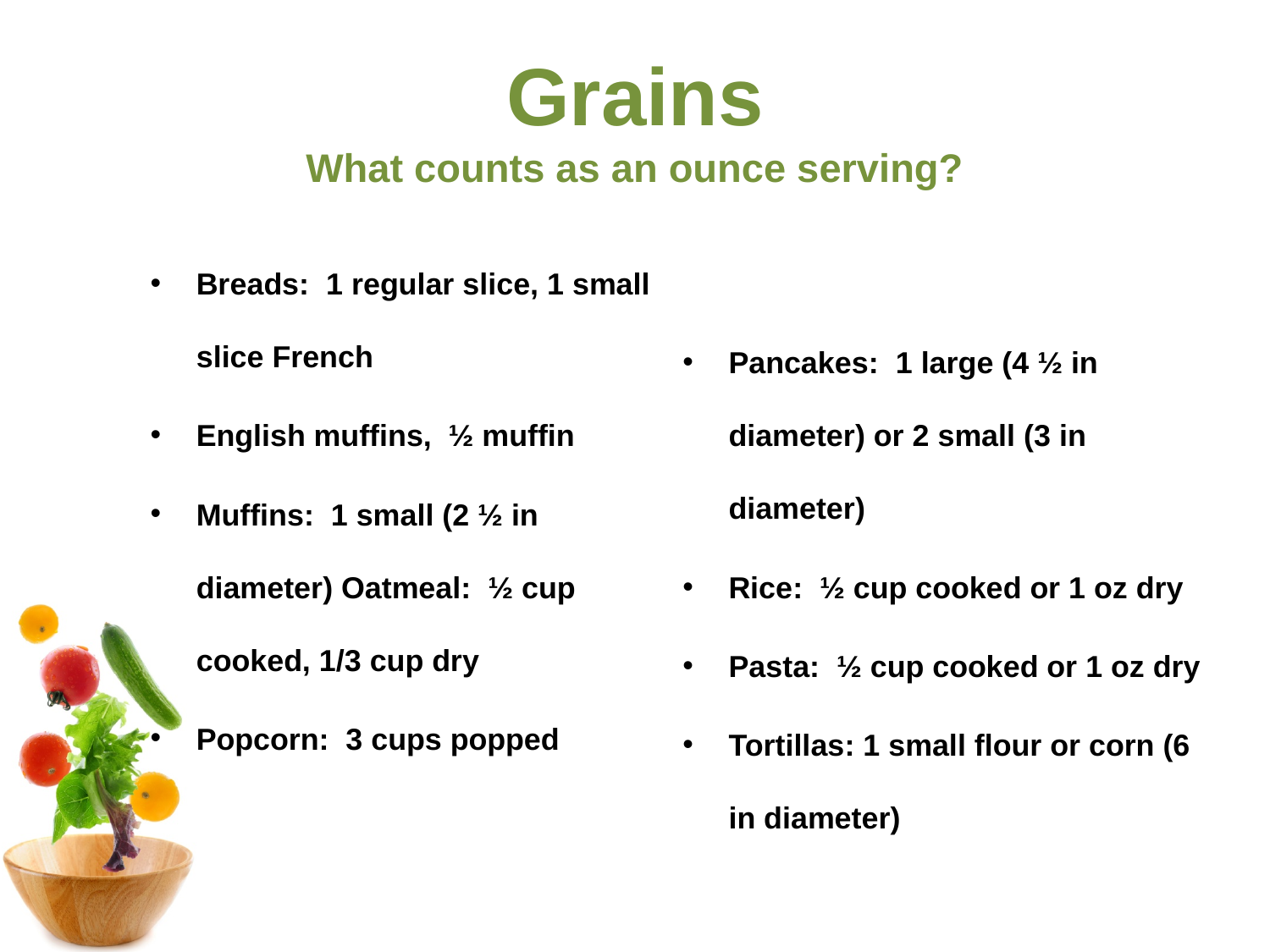

# Grains What counts as an ounce serving?
Breads:  1 regular slice, 1 small slice French
English muffins,  ½ muffin
Muffins:  1 small (2 ½ in diameter) Oatmeal:  ½ cup cooked, 1/3 cup dry
Popcorn:  3 cups popped

Pancakes:  1 large (4 ½ in diameter) or 2 small (3 in diameter)
Rice:  ½ cup cooked or 1 oz dry
Pasta:  ½ cup cooked or 1 oz dry
Tortillas: 1 small flour or corn (6 in diameter)